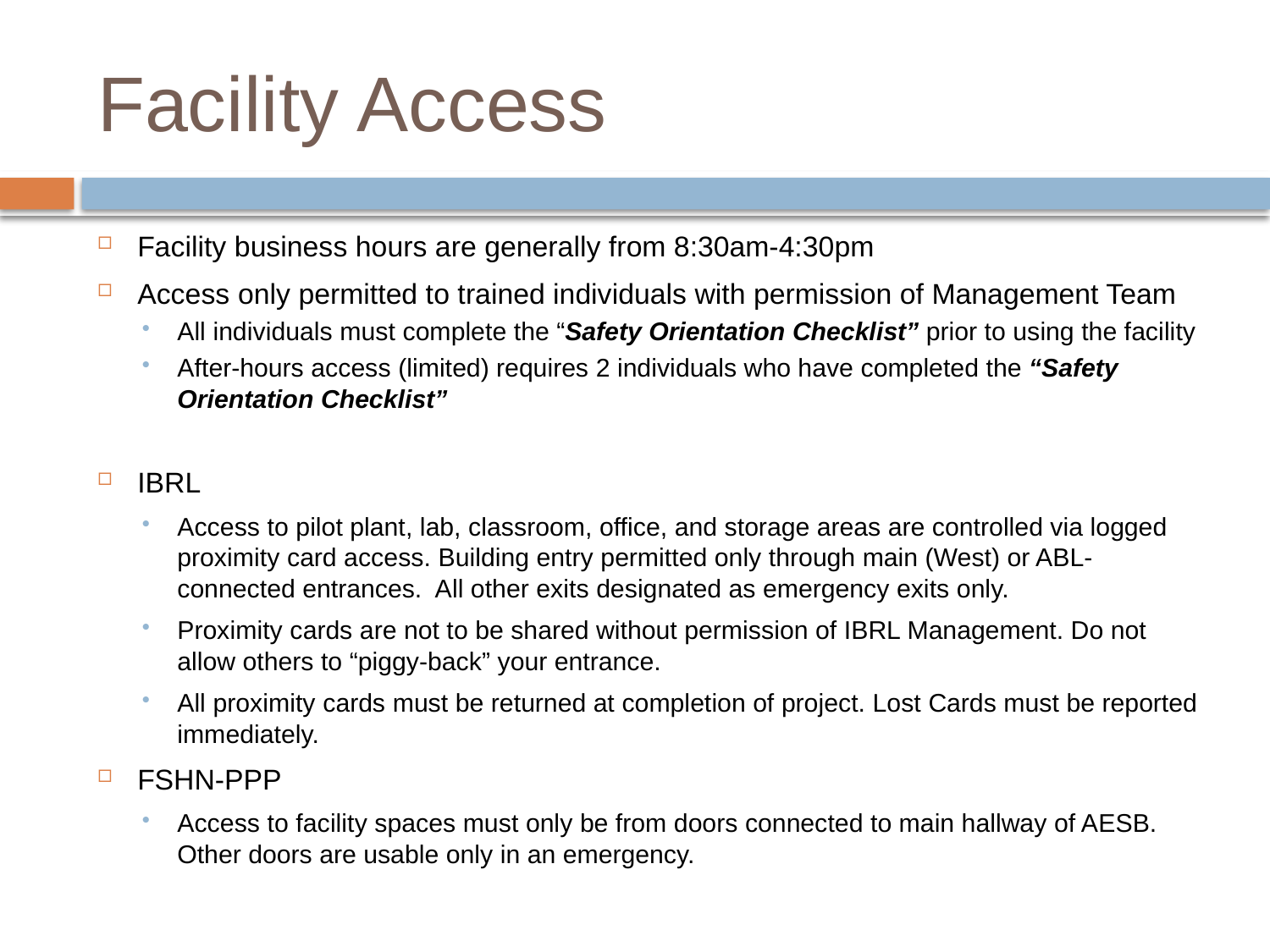

# Facility Access
Facility business hours are generally from 8:30am-4:30pm
Access only permitted to trained individuals with permission of Management Team
All individuals must complete the “Safety Orientation Checklist” prior to using the facility
After-hours access (limited) requires 2 individuals who have completed the “Safety Orientation Checklist”

IBRL
Access to pilot plant, lab, classroom, office, and storage areas are controlled via logged proximity card access. Building entry permitted only through main (West) or ABL-connected entrances.  All other exits designated as emergency exits only.
Proximity cards are not to be shared without permission of IBRL Management. Do not allow others to “piggy-back” your entrance.
All proximity cards must be returned at completion of project. Lost Cards must be reported immediately.
FSHN-PPP
Access to facility spaces must only be from doors connected to main hallway of AESB.  Other doors are usable only in an emergency.